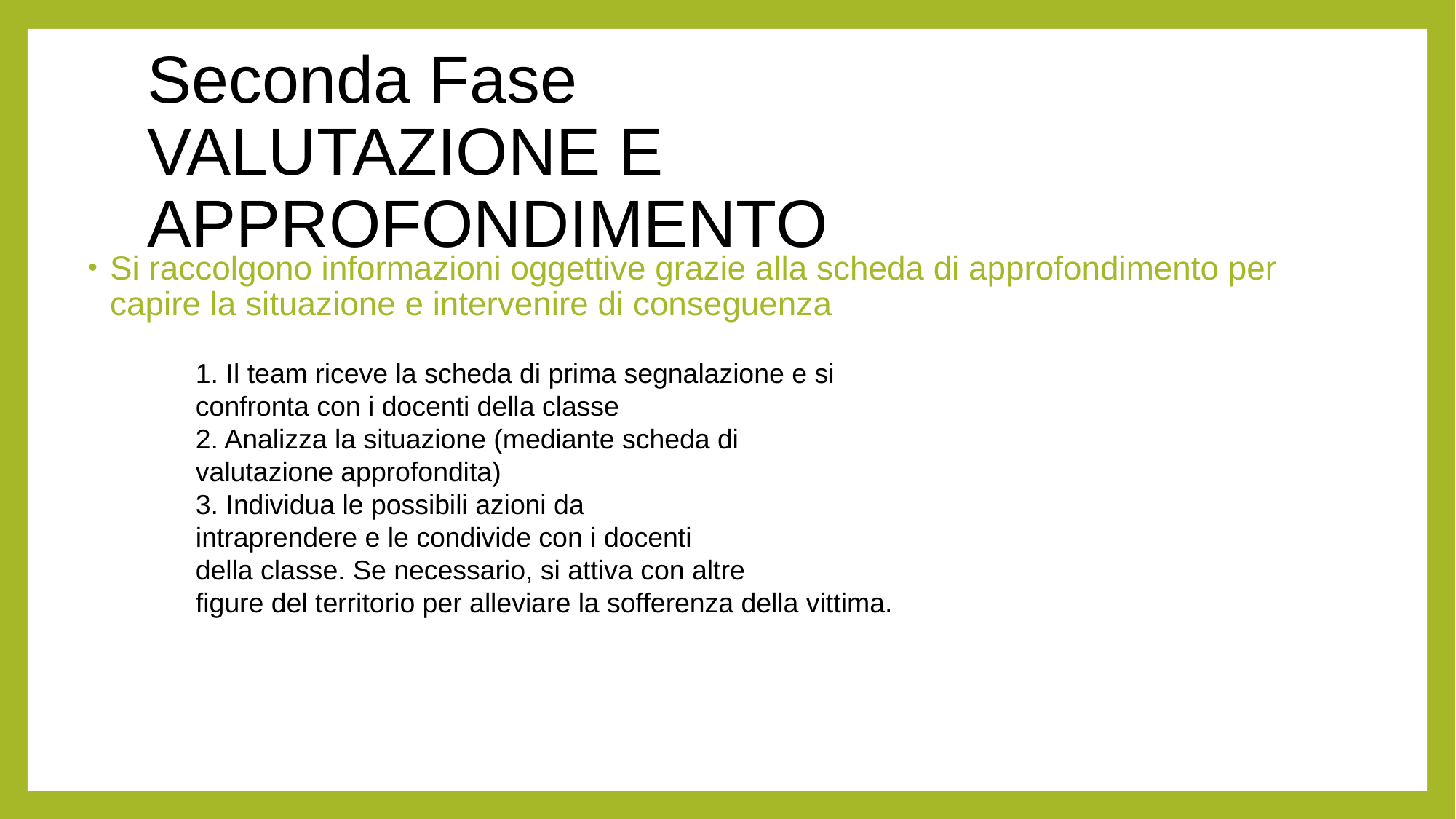

# Seconda Fase VALUTAZIONE E APPROFONDIMENTO
Si raccolgono informazioni oggettive grazie alla scheda di approfondimento per capire la situazione e intervenire di conseguenza
1. Il team riceve la scheda di prima segnalazione e si
confronta con i docenti della classe
2. Analizza la situazione (mediante scheda di
valutazione approfondita)
3. Individua le possibili azioni da
intraprendere e le condivide con i docenti
della classe. Se necessario, si attiva con altre
figure del territorio per alleviare la sofferenza della vittima.